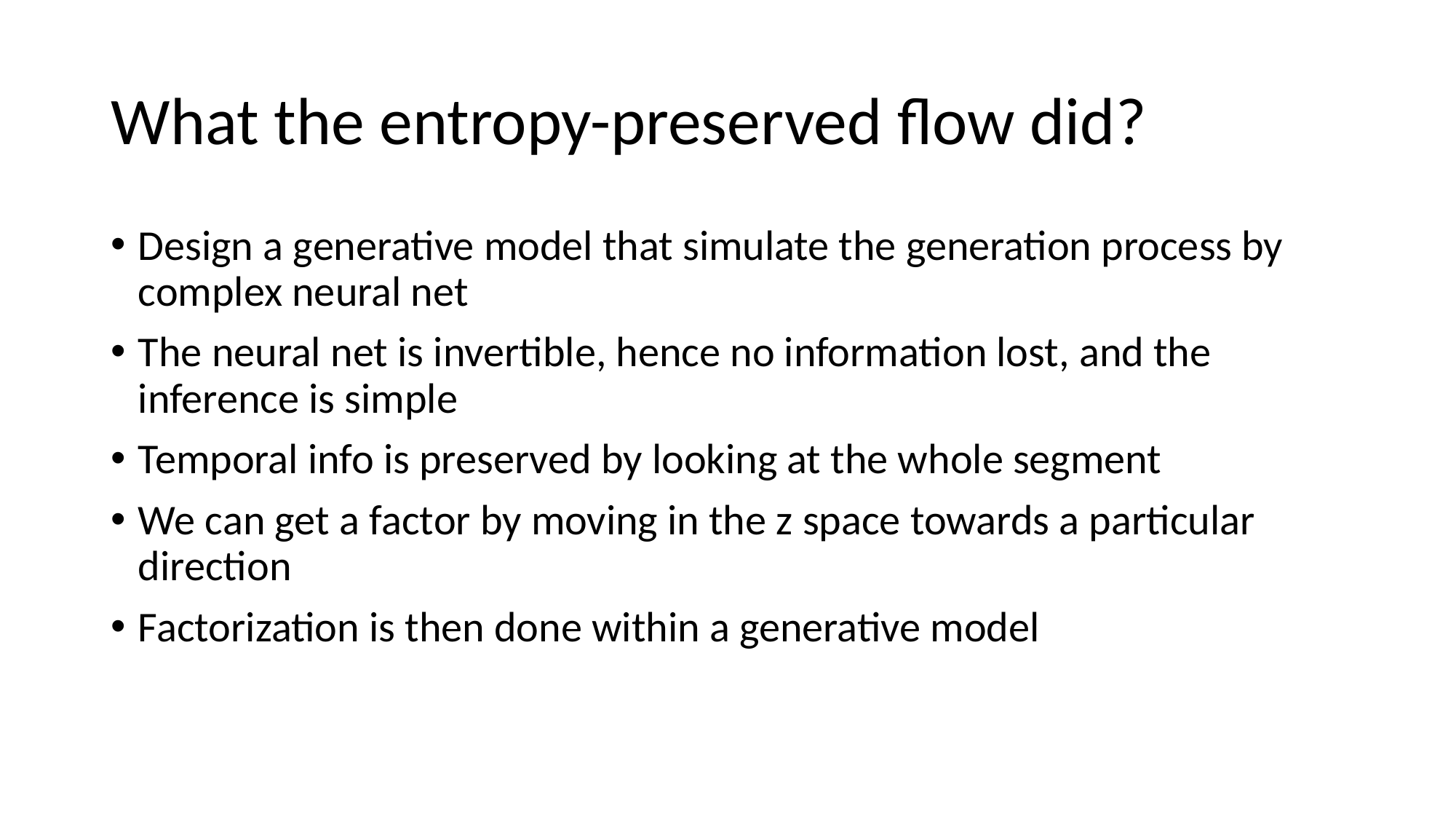

# What the entropy-preserved flow did?
Design a generative model that simulate the generation process by complex neural net
The neural net is invertible, hence no information lost, and the inference is simple
Temporal info is preserved by looking at the whole segment
We can get a factor by moving in the z space towards a particular direction
Factorization is then done within a generative model